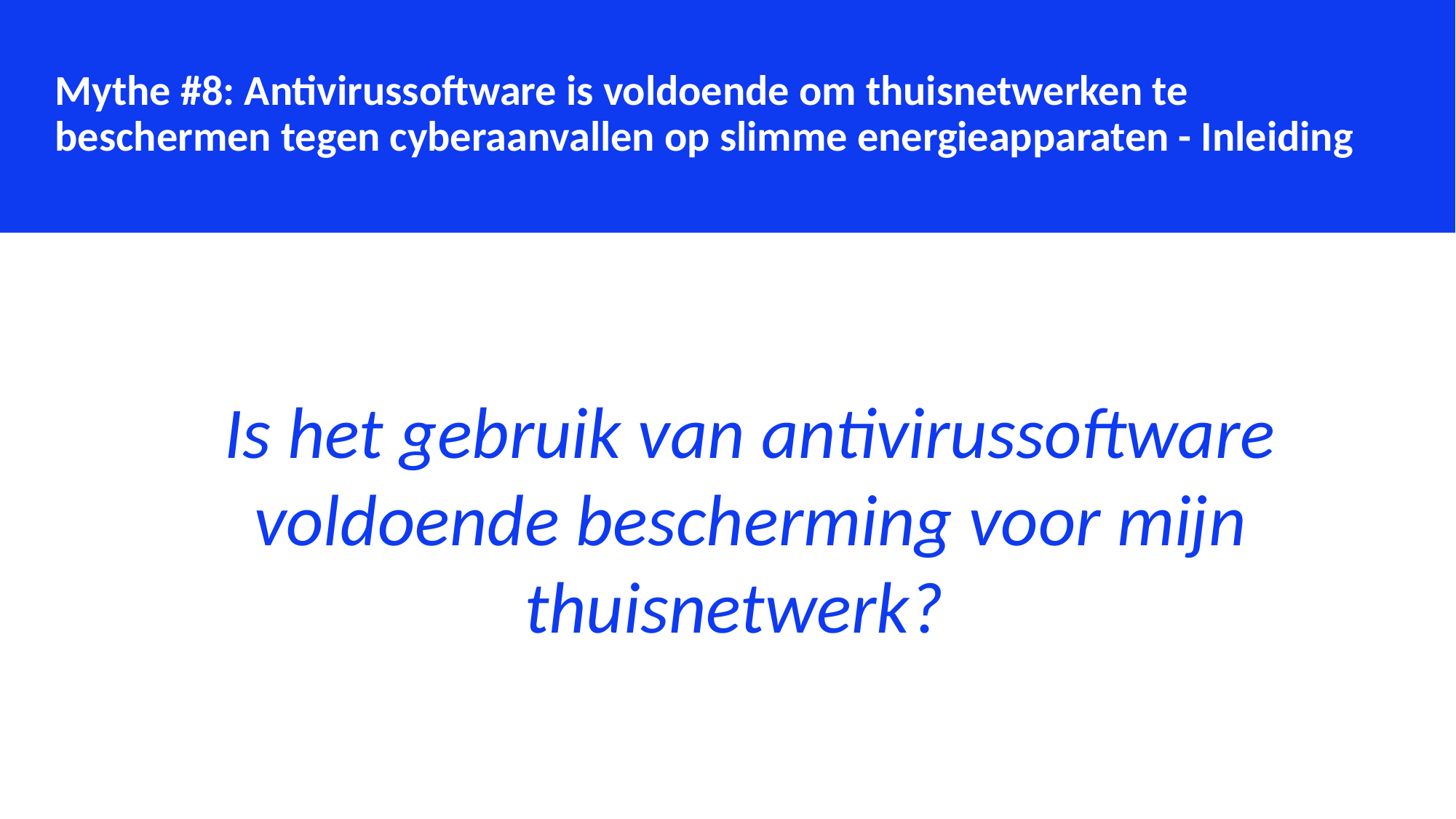

Mythe #8: Antivirussoftware is voldoende om thuisnetwerken te beschermen tegen cyberaanvallen op slimme energieapparaten - Inleiding

Is het gebruik van antivirussoftware voldoende bescherming voor mijn thuisnetwerk?